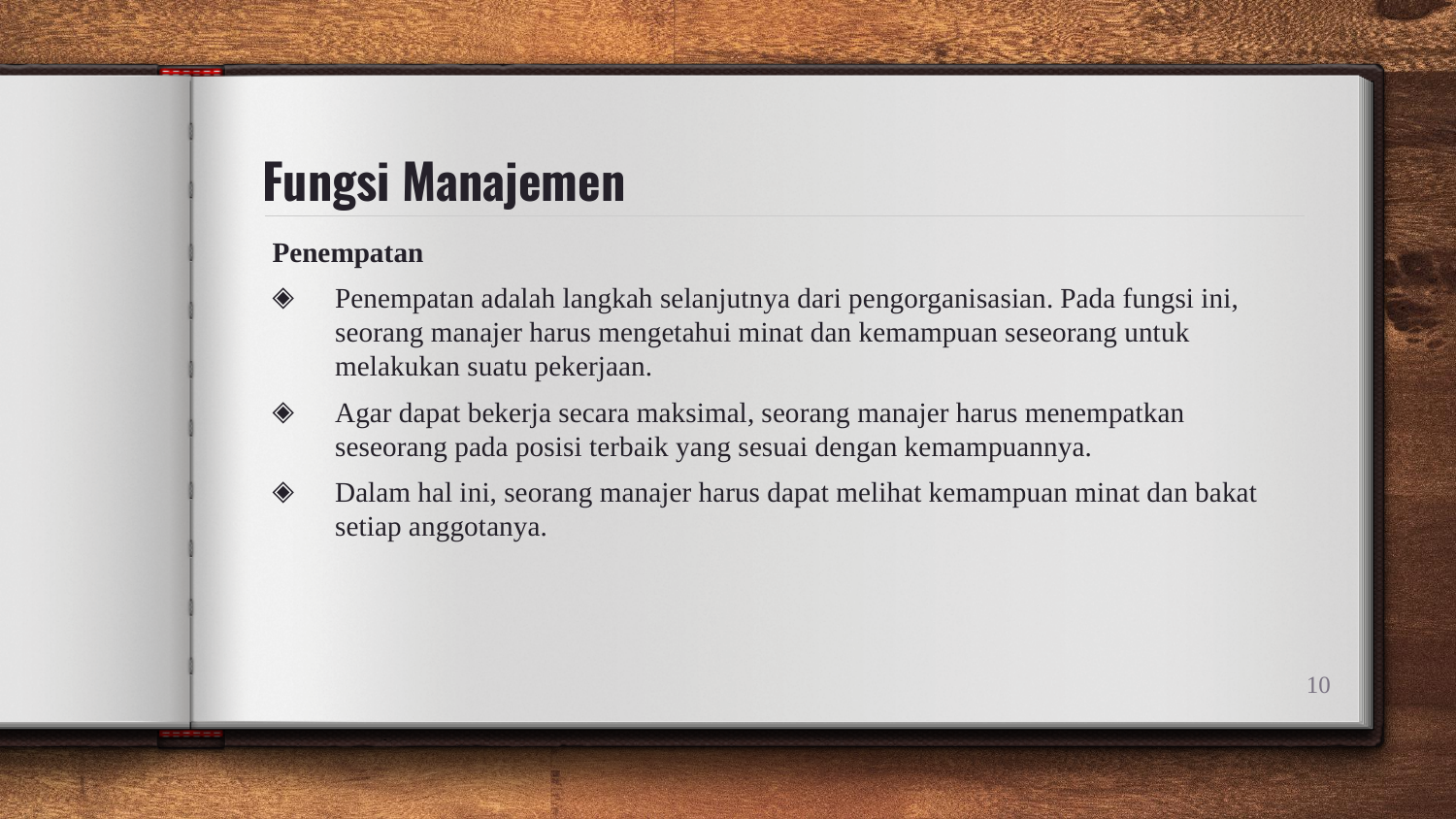

# Fungsi Manajemen
Penempatan
Penempatan adalah langkah selanjutnya dari pengorganisasian. Pada fungsi ini, seorang manajer harus mengetahui minat dan kemampuan seseorang untuk melakukan suatu pekerjaan.
Agar dapat bekerja secara maksimal, seorang manajer harus menempatkan seseorang pada posisi terbaik yang sesuai dengan kemampuannya.
Dalam hal ini, seorang manajer harus dapat melihat kemampuan minat dan bakat setiap anggotanya.
10